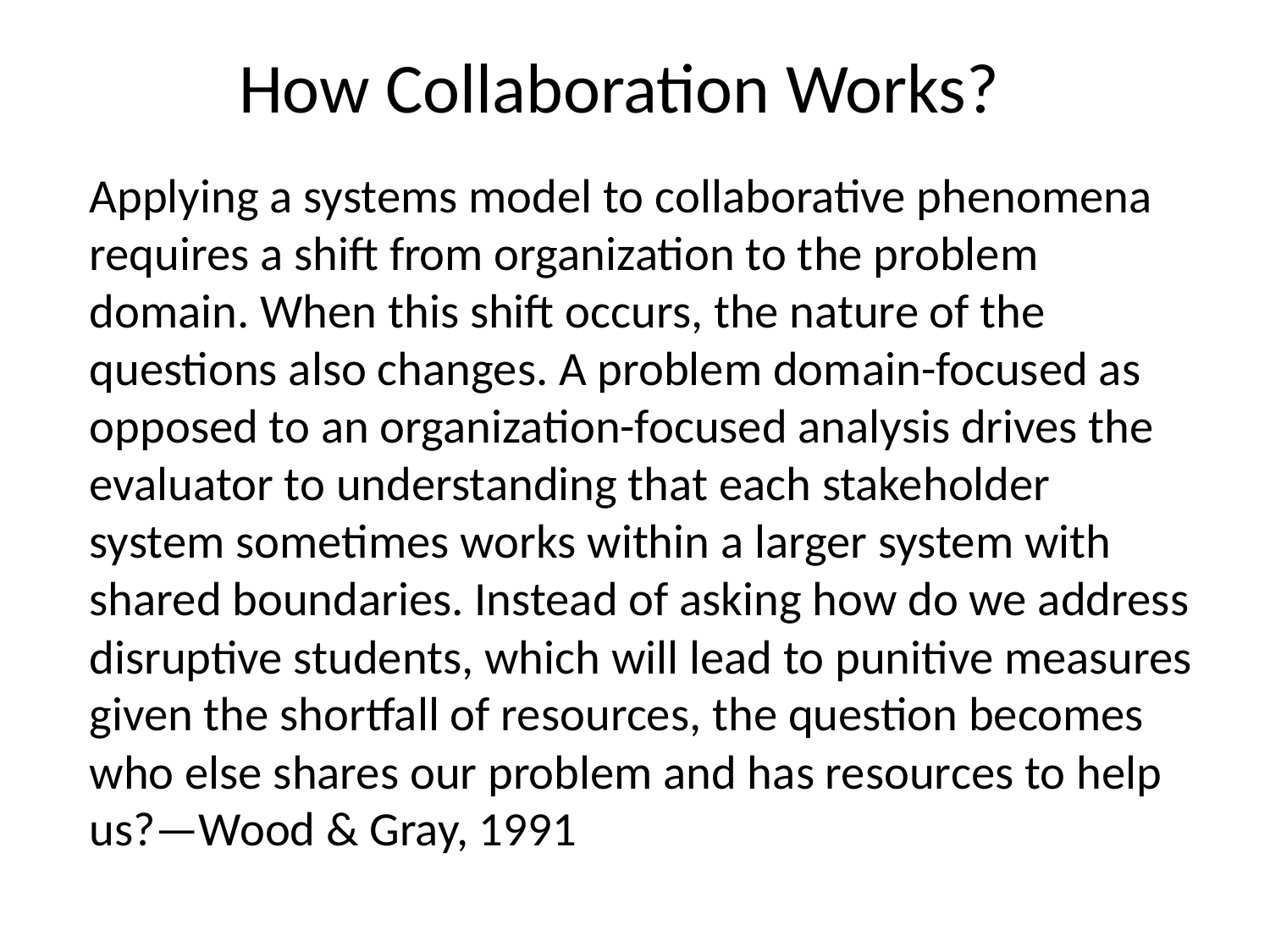

# How Collaboration Works?
Applying a systems model to collaborative phenomena requires a shift from organization to the problem domain. When this shift occurs, the nature of the questions also changes. A problem domain-focused as opposed to an organization-focused analysis drives the evaluator to understanding that each stakeholder system sometimes works within a larger system with shared boundaries. Instead of asking how do we address disruptive students, which will lead to punitive measures given the shortfall of resources, the question becomes who else shares our problem and has resources to help us?—Wood & Gray, 1991